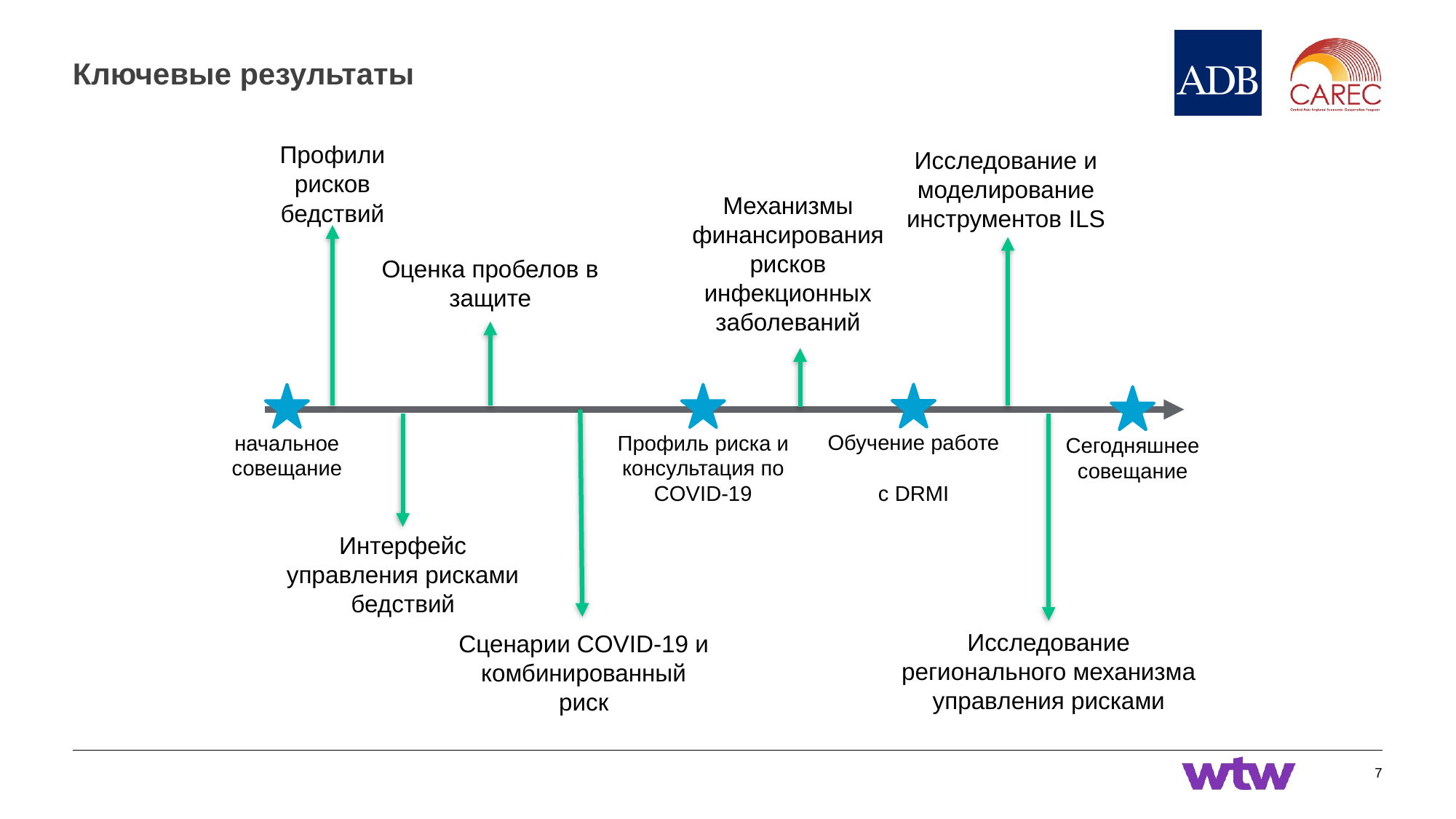

# Ключевые результаты
Профили рисков бедствий
Исследование и моделирование инструментов ILS
Механизмы финансирования рисков инфекционных заболеваний
Оценка пробелов в защите

Обучение работе
с DRMI

начальное совещание

Профиль риска и консультация по COVID-19

Сегодняшнее совещание
Интерфейс управления рисками бедствий
Исследование регионального механизма управления рисками
Сценарии COVID-19 и комбинированный риск
7